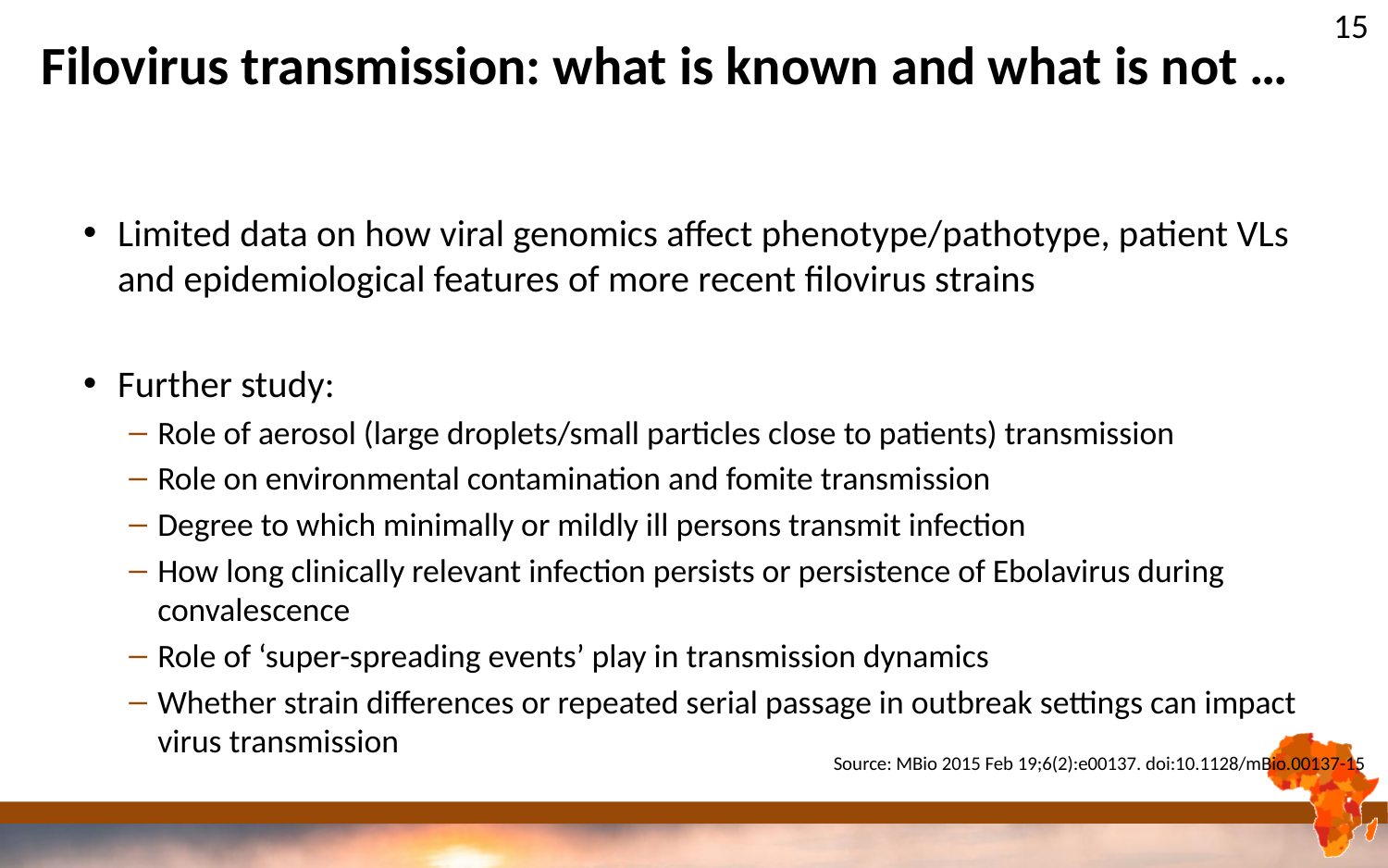

15
# Filovirus transmission: what is known and what is not …
Limited data on how viral genomics affect phenotype/pathotype, patient VLs and epidemiological features of more recent filovirus strains

Further study:
Role of aerosol (large droplets/small particles close to patients) transmission
Role on environmental contamination and fomite transmission
Degree to which minimally or mildly ill persons transmit infection
How long clinically relevant infection persists or persistence of Ebolavirus during convalescence
Role of ‘super-spreading events’ play in transmission dynamics
Whether strain differences or repeated serial passage in outbreak settings can impact virus transmission

Source: MBio 2015 Feb 19;6(2):e00137. doi:10.1128/mBio.00137-15